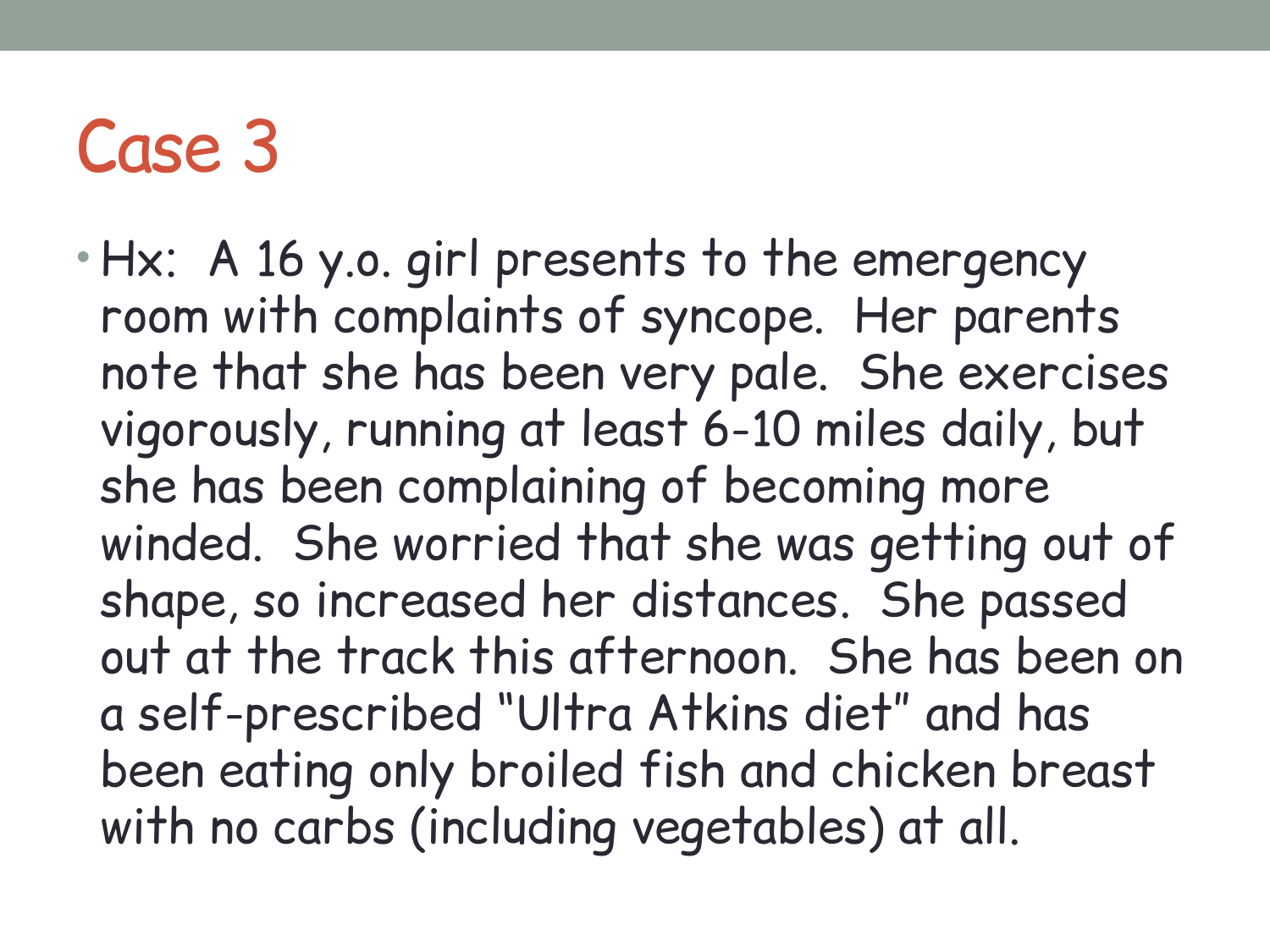

# Case 3
Hx:  A 16 y.o. girl presents to the emergency room with complaints of syncope.  Her parents note that she has been very pale.  She exercises vigorously, running at least 6-10 miles daily, but she has been complaining of becoming more winded.  She worried that she was getting out of shape, so increased her distances.  She passed out at the track this afternoon.  She has been on a self-prescribed “Ultra Atkins diet” and has been eating only broiled fish and chicken breast with no carbs (including vegetables) at all.